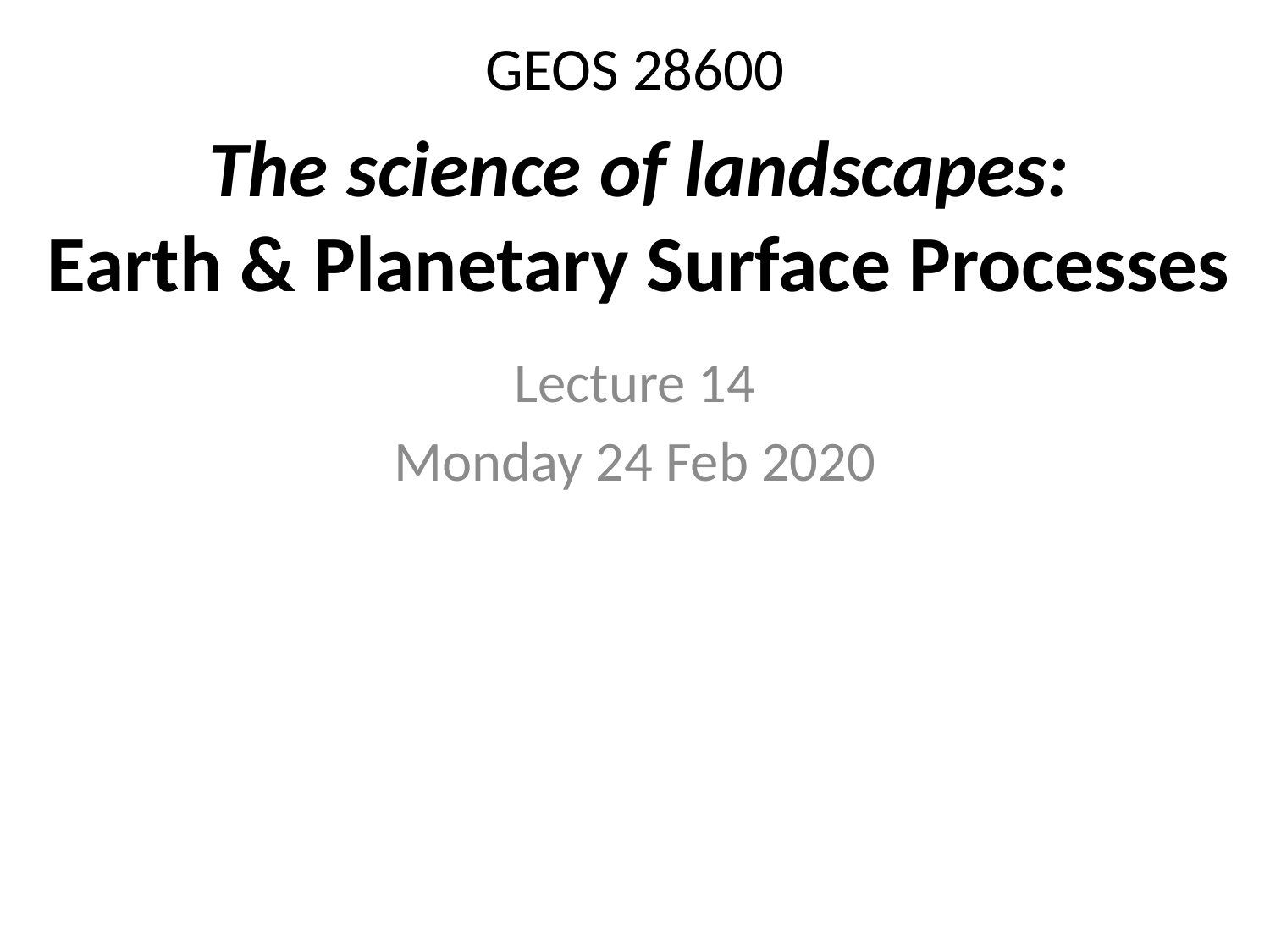

# GEOS 28600
The science of landscapes:
Earth & Planetary Surface Processes
Lecture 14
Monday 24 Feb 2020